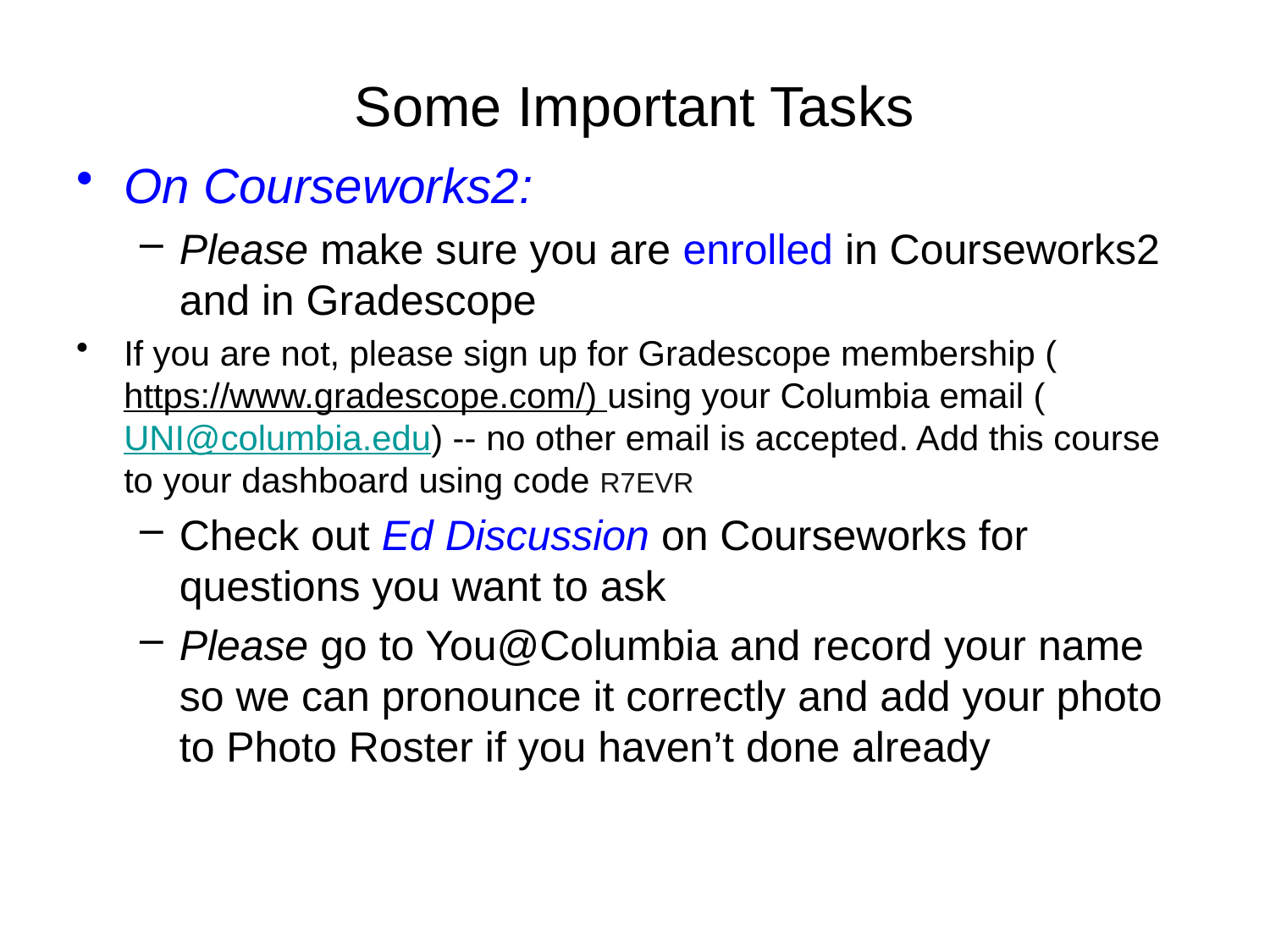

# Some Important Tasks
On Courseworks2:
Please make sure you are enrolled in Courseworks2 and in Gradescope
If you are not, please sign up for Gradescope membership (https://www.gradescope.com/) using your Columbia email (UNI@columbia.edu) -- no other email is accepted. Add this course to your dashboard using code R7EVR
Check out Ed Discussion on Courseworks for questions you want to ask
Please go to You@Columbia and record your name so we can pronounce it correctly and add your photo to Photo Roster if you haven’t done already